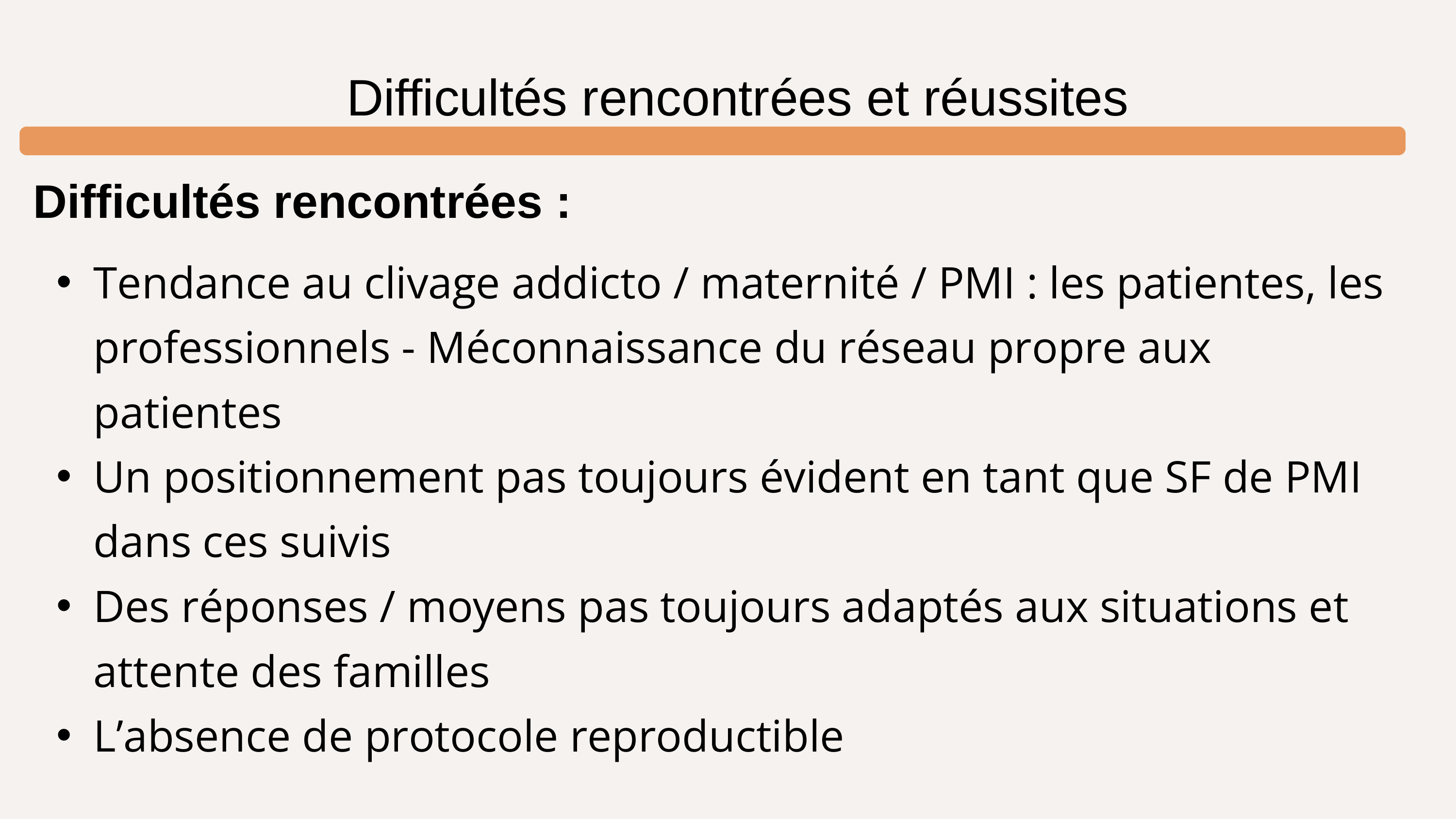

Difficultés rencontrées et réussites

Difficultés rencontrées :
Tendance au clivage addicto / maternité / PMI : les patientes, les professionnels - Méconnaissance du réseau propre aux patientes
Un positionnement pas toujours évident en tant que SF de PMI dans ces suivis
Des réponses / moyens pas toujours adaptés aux situations et attente des familles
L’absence de protocole reproductible